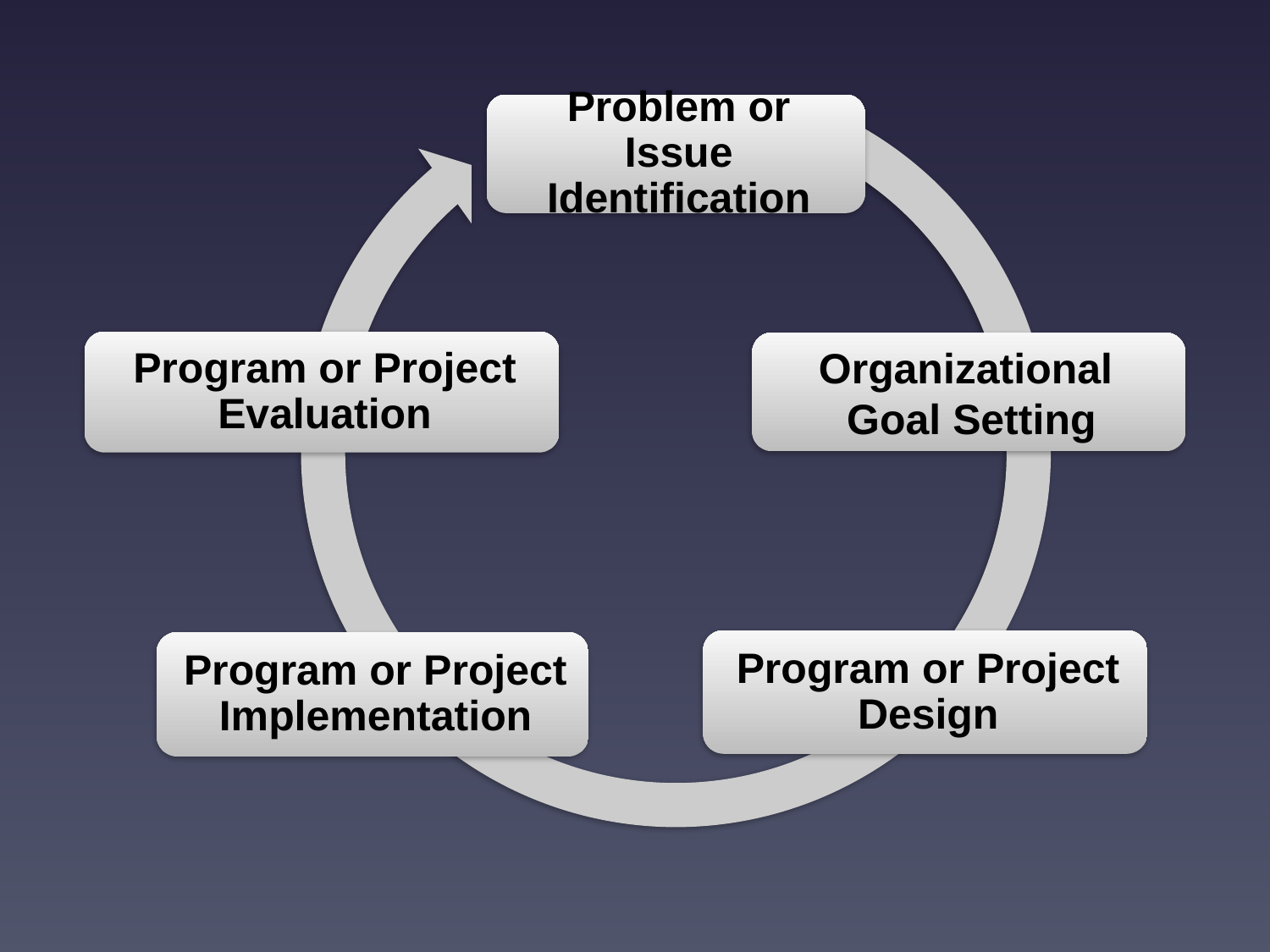

Problem or Issue Identification
Organizational
Goal Setting
Program or Project Design
Program or Project Implementation
Program or Project Evaluation